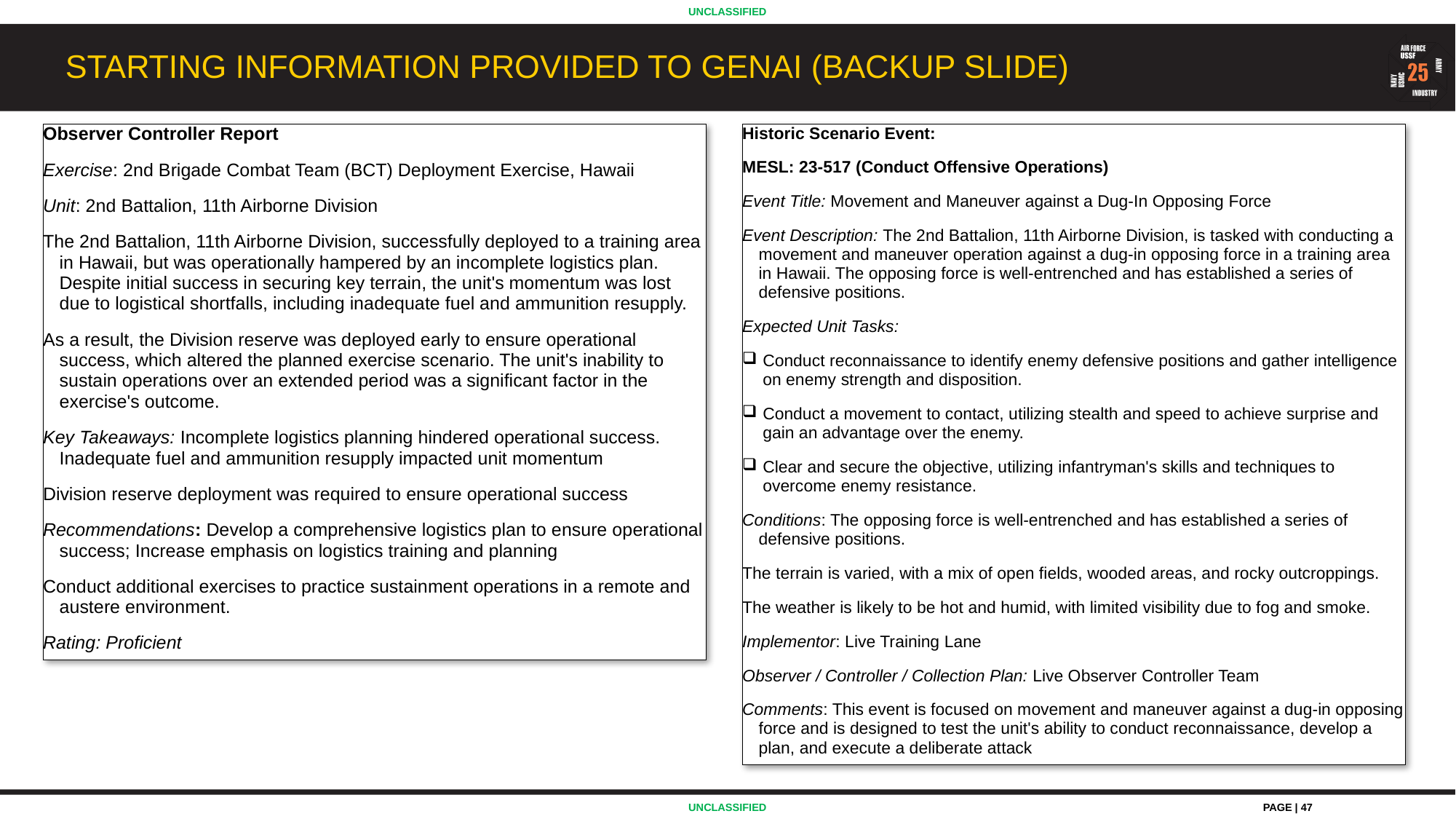

# Starting information Provided to genai (backup slide)
Historic Scenario Event:
MESL: 23-517 (Conduct Offensive Operations)
Event Title: Movement and Maneuver against a Dug-In Opposing Force
Event Description: The 2nd Battalion, 11th Airborne Division, is tasked with conducting a movement and maneuver operation against a dug-in opposing force in a training area in Hawaii. The opposing force is well-entrenched and has established a series of defensive positions.
Expected Unit Tasks:
Conduct reconnaissance to identify enemy defensive positions and gather intelligence on enemy strength and disposition.
Conduct a movement to contact, utilizing stealth and speed to achieve surprise and gain an advantage over the enemy.
Clear and secure the objective, utilizing infantryman's skills and techniques to overcome enemy resistance.
Conditions: The opposing force is well-entrenched and has established a series of defensive positions.
The terrain is varied, with a mix of open fields, wooded areas, and rocky outcroppings.
The weather is likely to be hot and humid, with limited visibility due to fog and smoke.
Implementor: Live Training Lane
Observer / Controller / Collection Plan: Live Observer Controller Team
Comments: This event is focused on movement and maneuver against a dug-in opposing force and is designed to test the unit's ability to conduct reconnaissance, develop a plan, and execute a deliberate attack
Observer Controller Report
Exercise: 2nd Brigade Combat Team (BCT) Deployment Exercise, Hawaii
Unit: 2nd Battalion, 11th Airborne Division
The 2nd Battalion, 11th Airborne Division, successfully deployed to a training area in Hawaii, but was operationally hampered by an incomplete logistics plan. Despite initial success in securing key terrain, the unit's momentum was lost due to logistical shortfalls, including inadequate fuel and ammunition resupply.
As a result, the Division reserve was deployed early to ensure operational success, which altered the planned exercise scenario. The unit's inability to sustain operations over an extended period was a significant factor in the exercise's outcome.
Key Takeaways: Incomplete logistics planning hindered operational success. Inadequate fuel and ammunition resupply impacted unit momentum
Division reserve deployment was required to ensure operational success
Recommendations: Develop a comprehensive logistics plan to ensure operational success; Increase emphasis on logistics training and planning
Conduct additional exercises to practice sustainment operations in a remote and austere environment.
Rating: Proficient
PAGE | 47